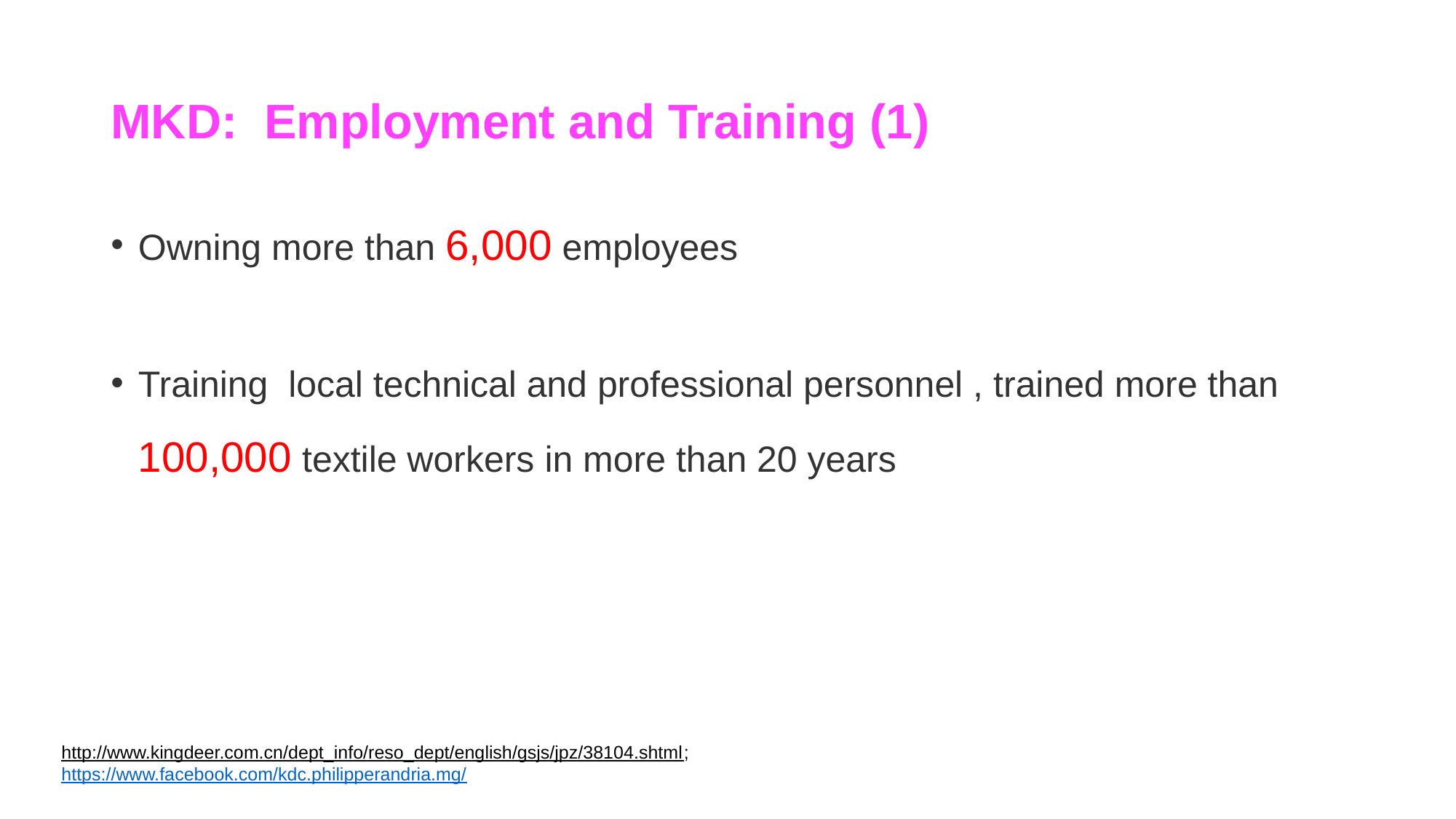

# MKD:  Employment and Training (1)
Owning more than 6,000 employees

Training  local technical and professional personnel , trained more than 100,000 textile workers in more than 20 years
http://www.kingdeer.com.cn/dept_info/reso_dept/english/gsjs/jpz/38104.shtml; https://www.facebook.com/kdc.philipperandria.mg/